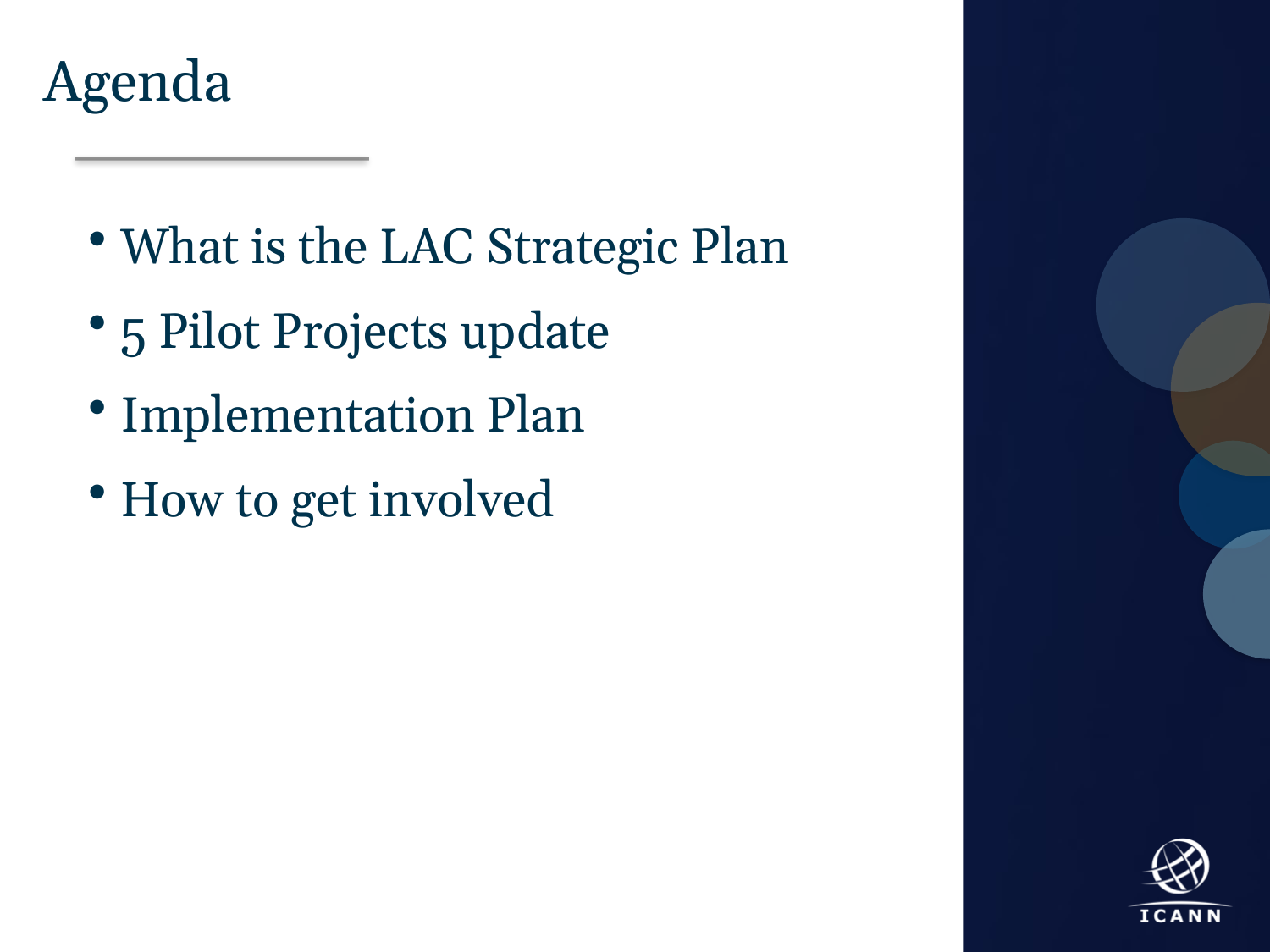

Agenda

What is the LAC Strategic Plan
5 Pilot Projects update
Implementation Plan
How to get involved